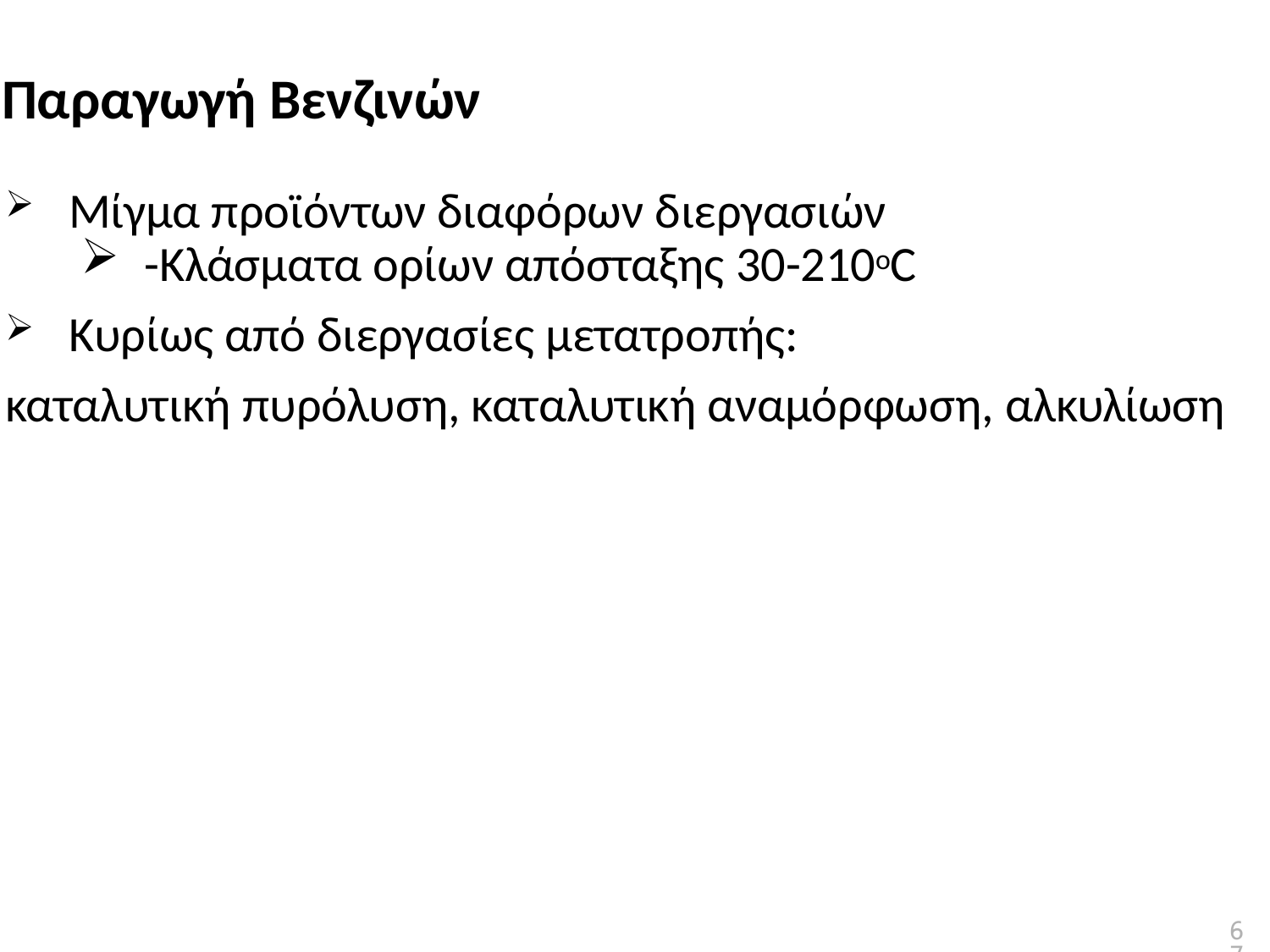

# Παραγωγή Βενζινών
Μίγμα προϊόντων διαφόρων διεργασιών
-Κλάσματα ορίων απόσταξης 30-210oC
Κυρίως από διεργασίες μετατροπής:
καταλυτική πυρόλυση, καταλυτική αναμόρφωση, αλκυλίωση
67